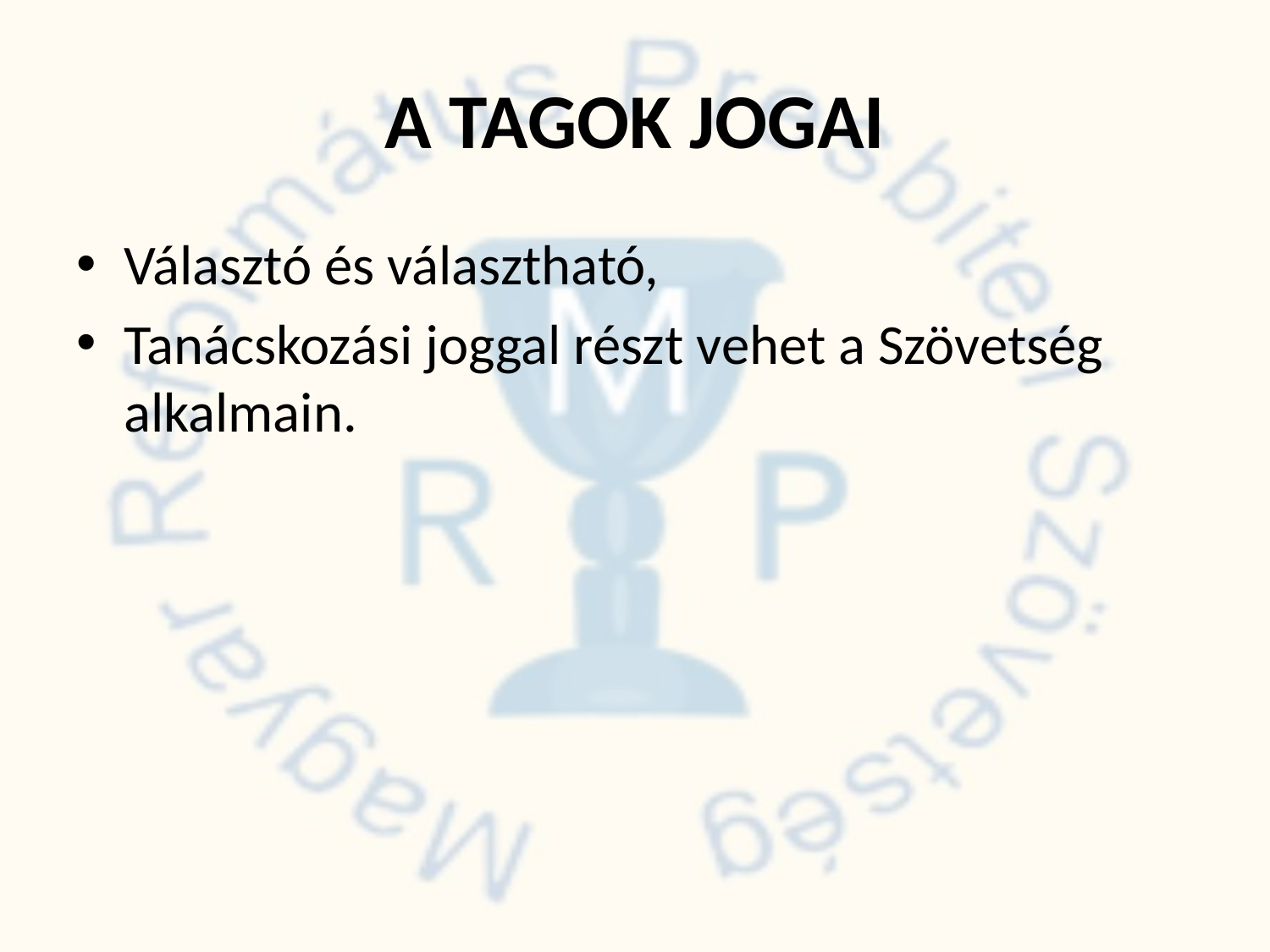

# A TAGOK JOGAI
Választó és választható,
Tanácskozási joggal részt vehet a Szövetség alkalmain.